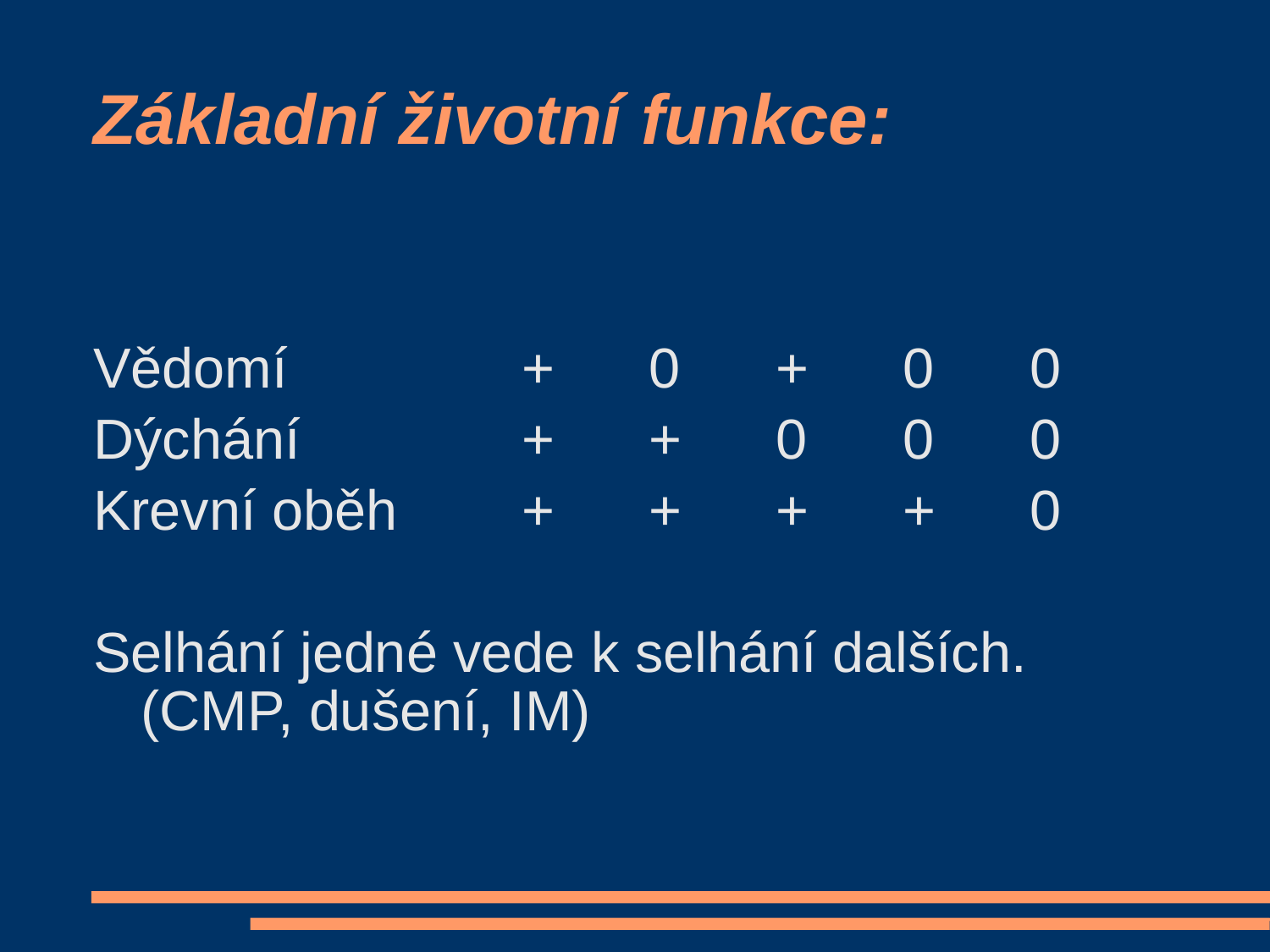

Základní životní funkce:

Vědomí		+	0	+	0	0
Dýchání		+	+	0	0	0
Krevní oběh	+	+	+	+	0

Selhání jedné vede k selhání dalších.
(CMP, dušení, IM)